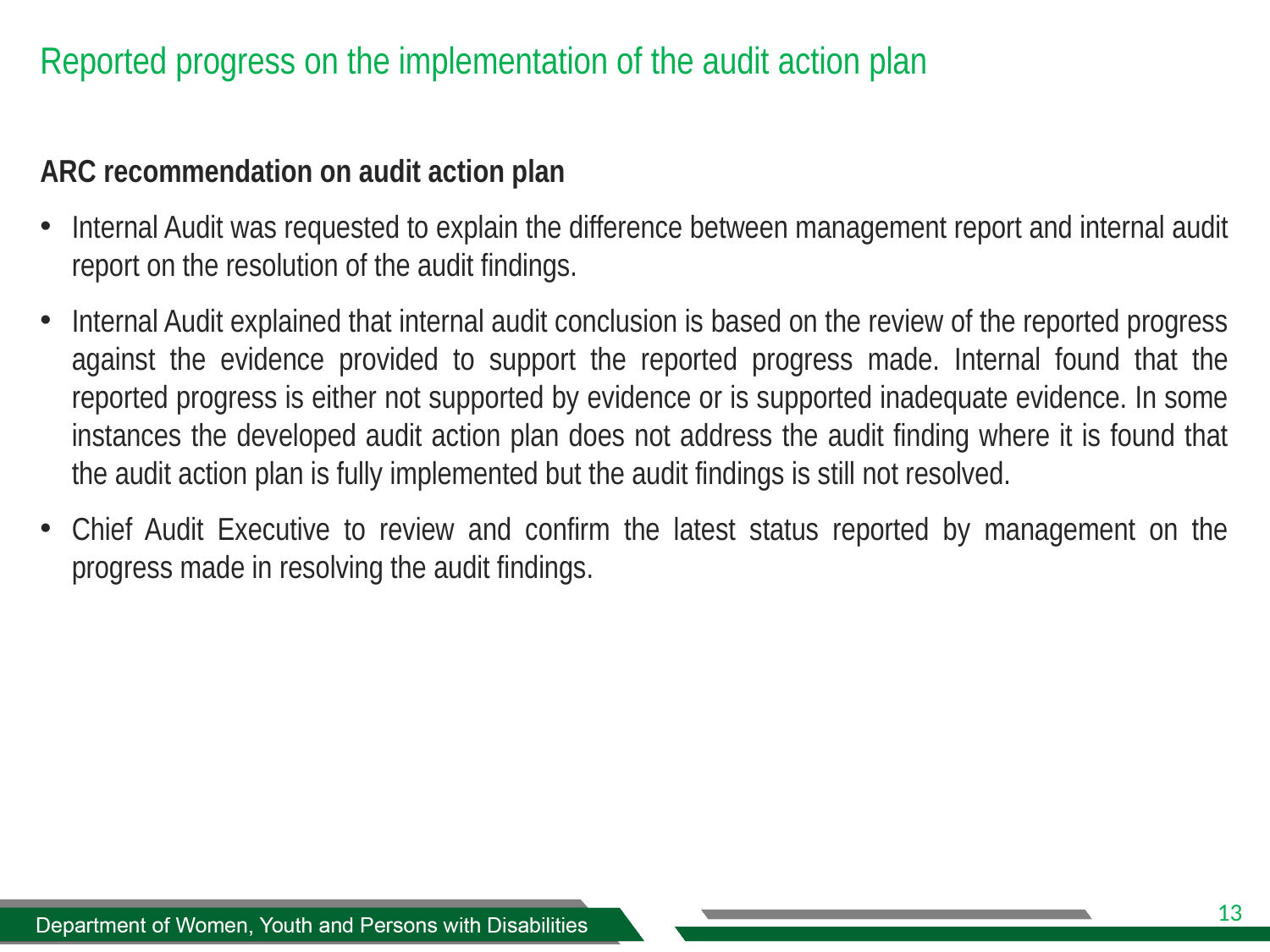

# Reported progress on the implementation of the audit action plan
ARC recommendation on audit action plan
Internal Audit was requested to explain the difference between management report and internal audit report on the resolution of the audit findings.
Internal Audit explained that internal audit conclusion is based on the review of the reported progress against the evidence provided to support the reported progress made. Internal found that the reported progress is either not supported by evidence or is supported inadequate evidence. In some instances the developed audit action plan does not address the audit finding where it is found that the audit action plan is fully implemented but the audit findings is still not resolved.
Chief Audit Executive to review and confirm the latest status reported by management on the progress made in resolving the audit findings.
Department of Women, Youth and Persons with Disabilities